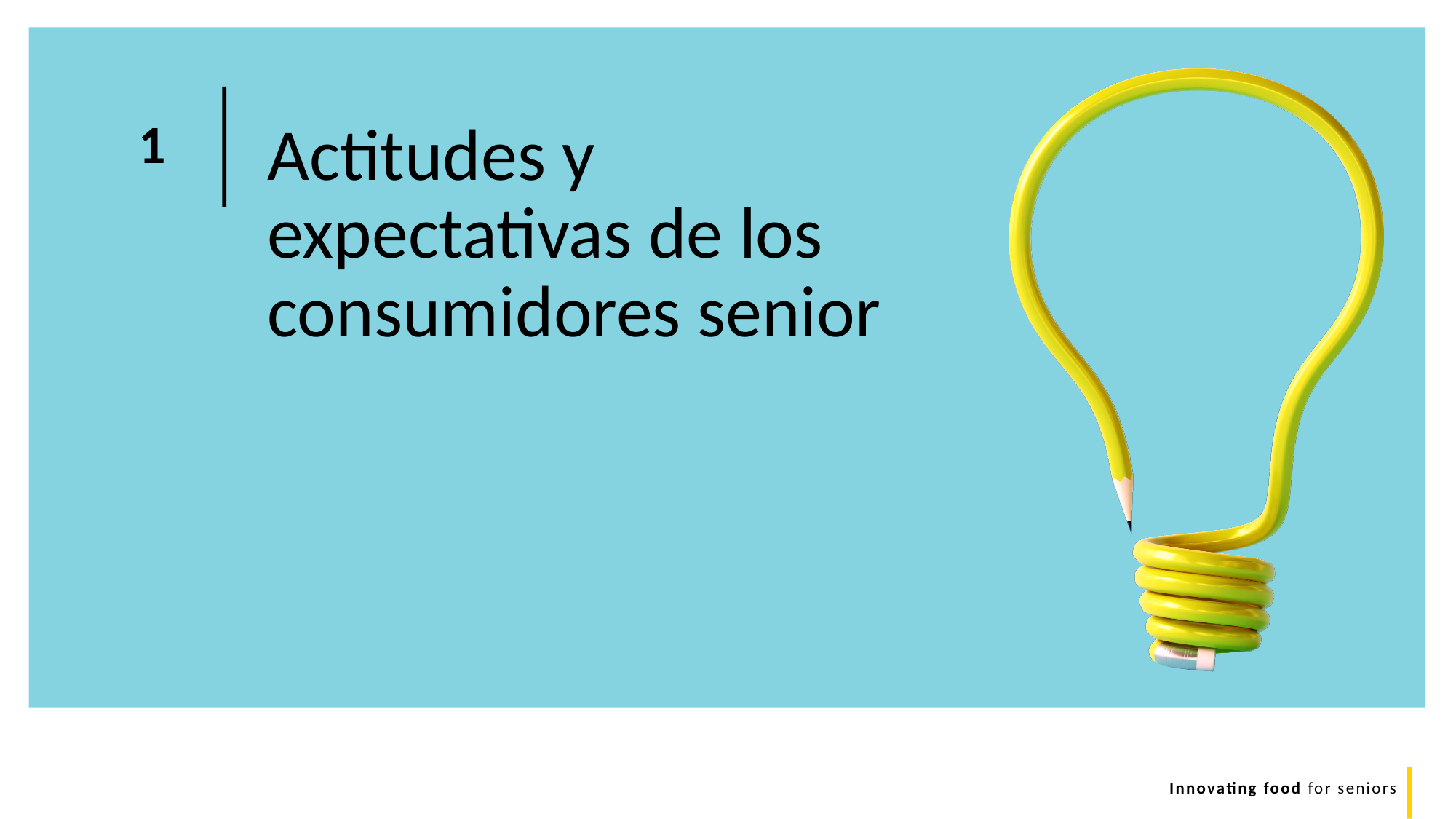

Actitudes y expectativas de los consumidores senior
1